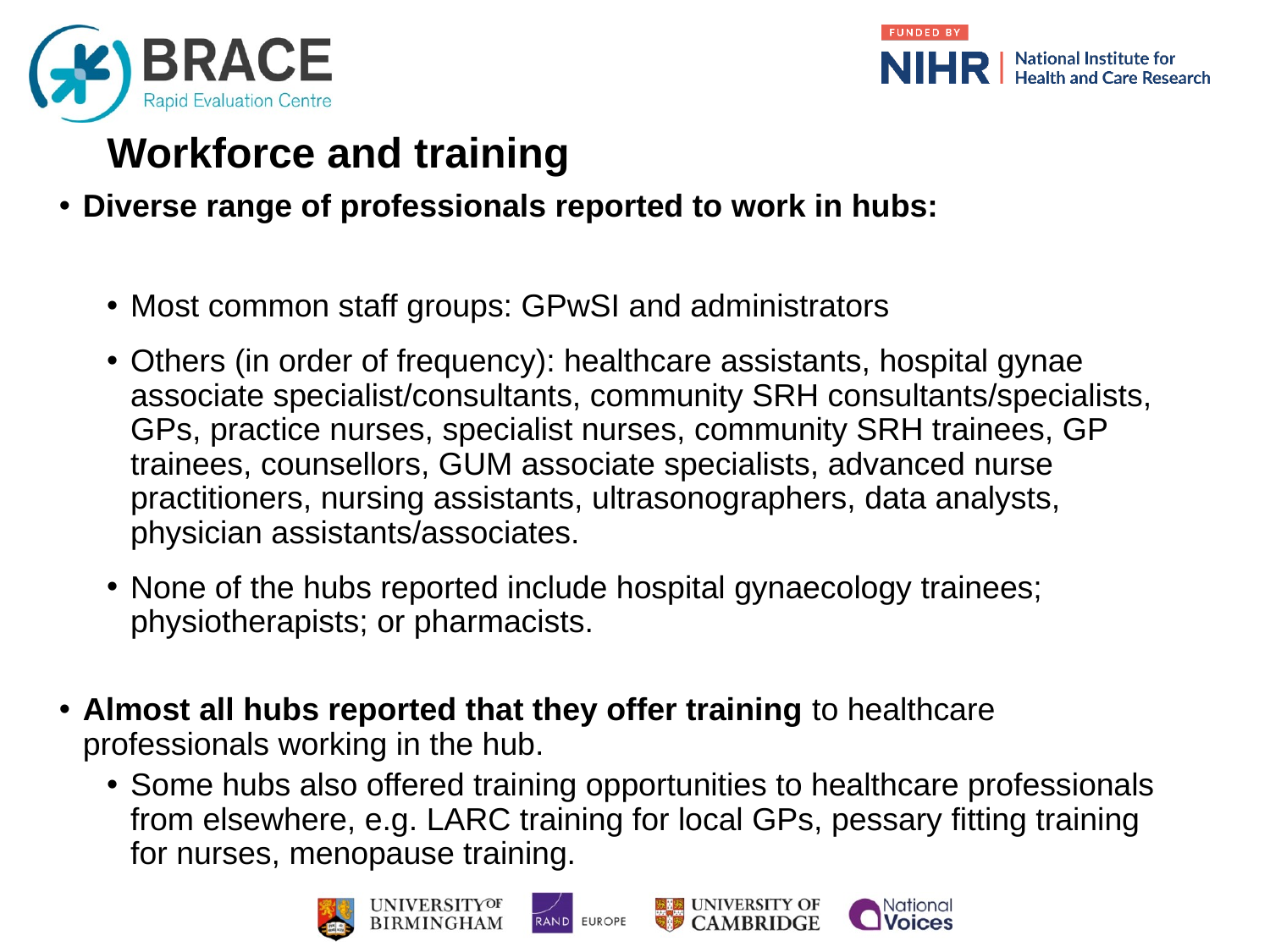

Workforce and training
Diverse range of professionals reported to work in hubs:

Most common staff groups: GPwSI and administrators

Others (in order of frequency): healthcare assistants, hospital gynae associate specialist/consultants, community SRH consultants/specialists, GPs, practice nurses, specialist nurses, community SRH trainees, GP trainees, counsellors, GUM associate specialists, advanced nurse practitioners, nursing assistants, ultrasonographers, data analysts, physician assistants/associates.

None of the hubs reported include hospital gynaecology trainees; physiotherapists; or pharmacists.

Almost all hubs reported that they offer training to healthcare professionals working in the hub.
Some hubs also offered training opportunities to healthcare professionals from elsewhere, e.g. LARC training for local GPs, pessary fitting training for nurses, menopause training.